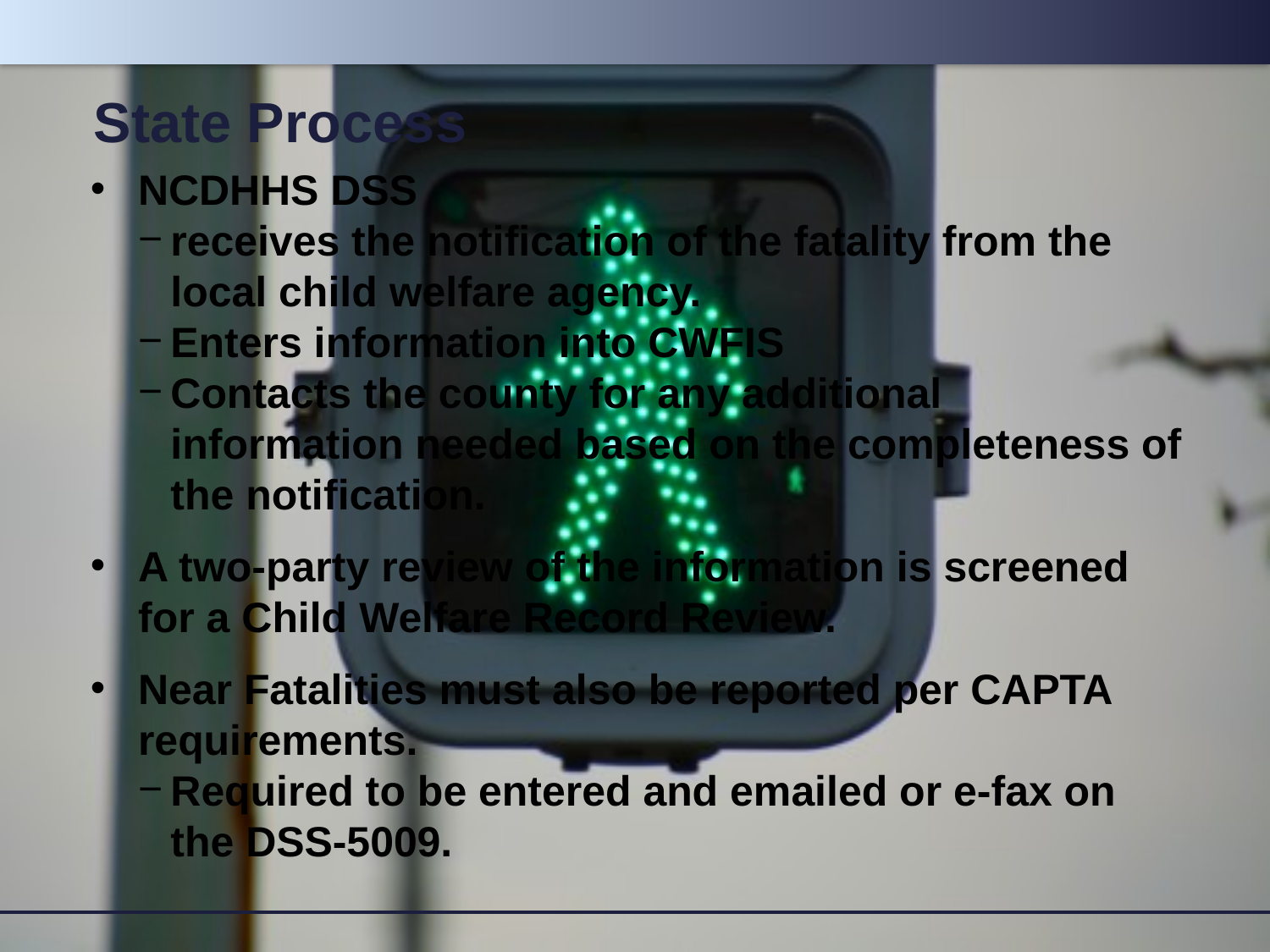

# State Process
NCDHHS DSS
receives the notification of the fatality from the local child welfare agency.
Enters information into CWFIS
Contacts the county for any additional information needed based on the completeness of the notification.
A two-party review of the information is screened for a Child Welfare Record Review.
Near Fatalities must also be reported per CAPTA requirements.
Required to be entered and emailed or e-fax on the DSS-5009.